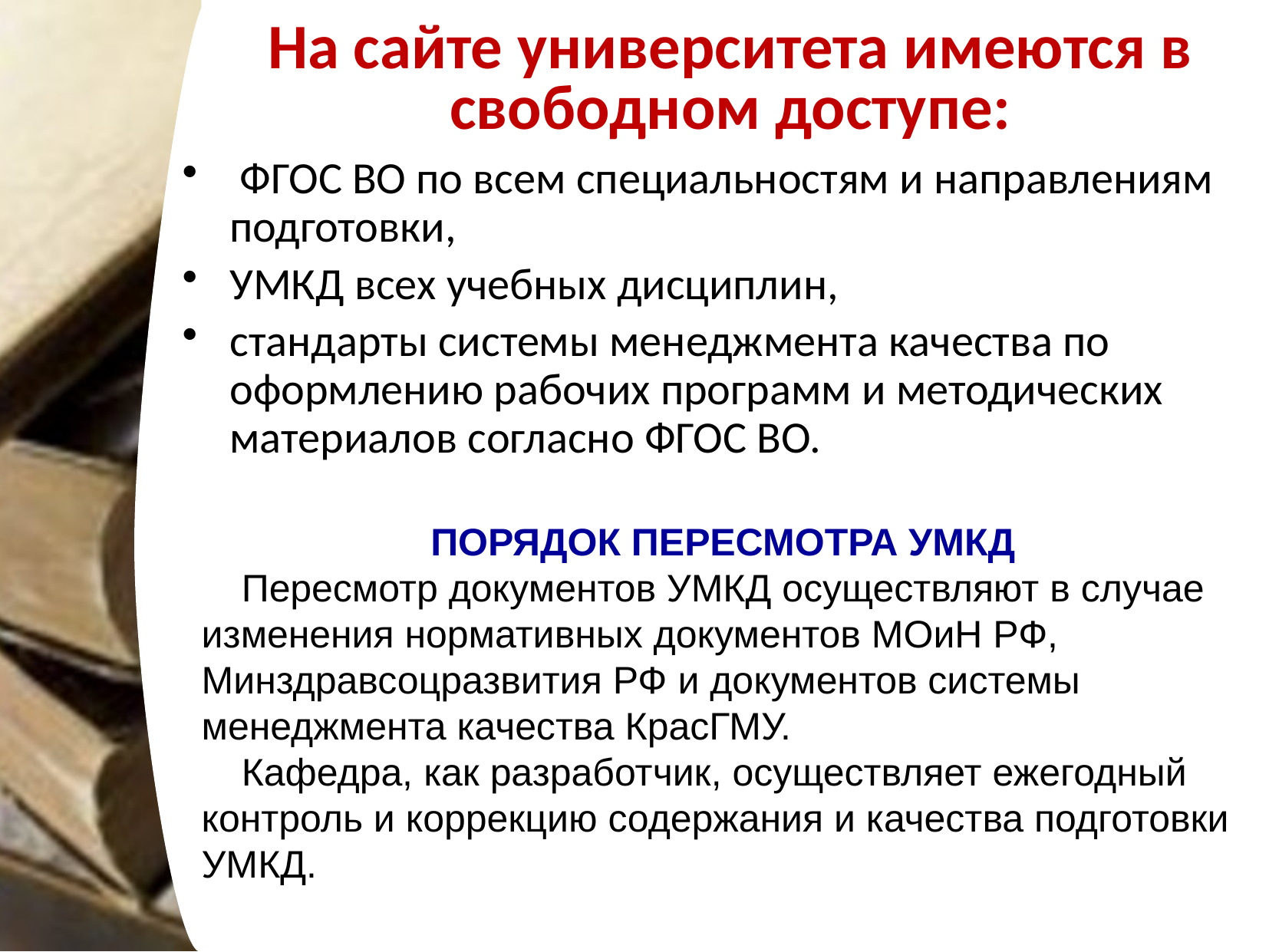

# На сайте университета имеются в свободном доступе:
 ФГОС ВО по всем специальностям и направлениям подготовки,
УМКД всех учебных дисциплин,
стандарты системы менеджмента качества по оформлению рабочих программ и методических материалов согласно ФГОС ВО.
ПОРЯДОК ПЕРЕСМОТРА УМКД
Пересмотр документов УМКД осуществляют в случае изменения нормативных документов МОиН РФ, Минздравсоцразвития РФ и документов системы менеджмента качества КрасГМУ.
Кафедра, как разработчик, осуществляет ежегодный контроль и коррекцию содержания и качества подготовки УМКД.